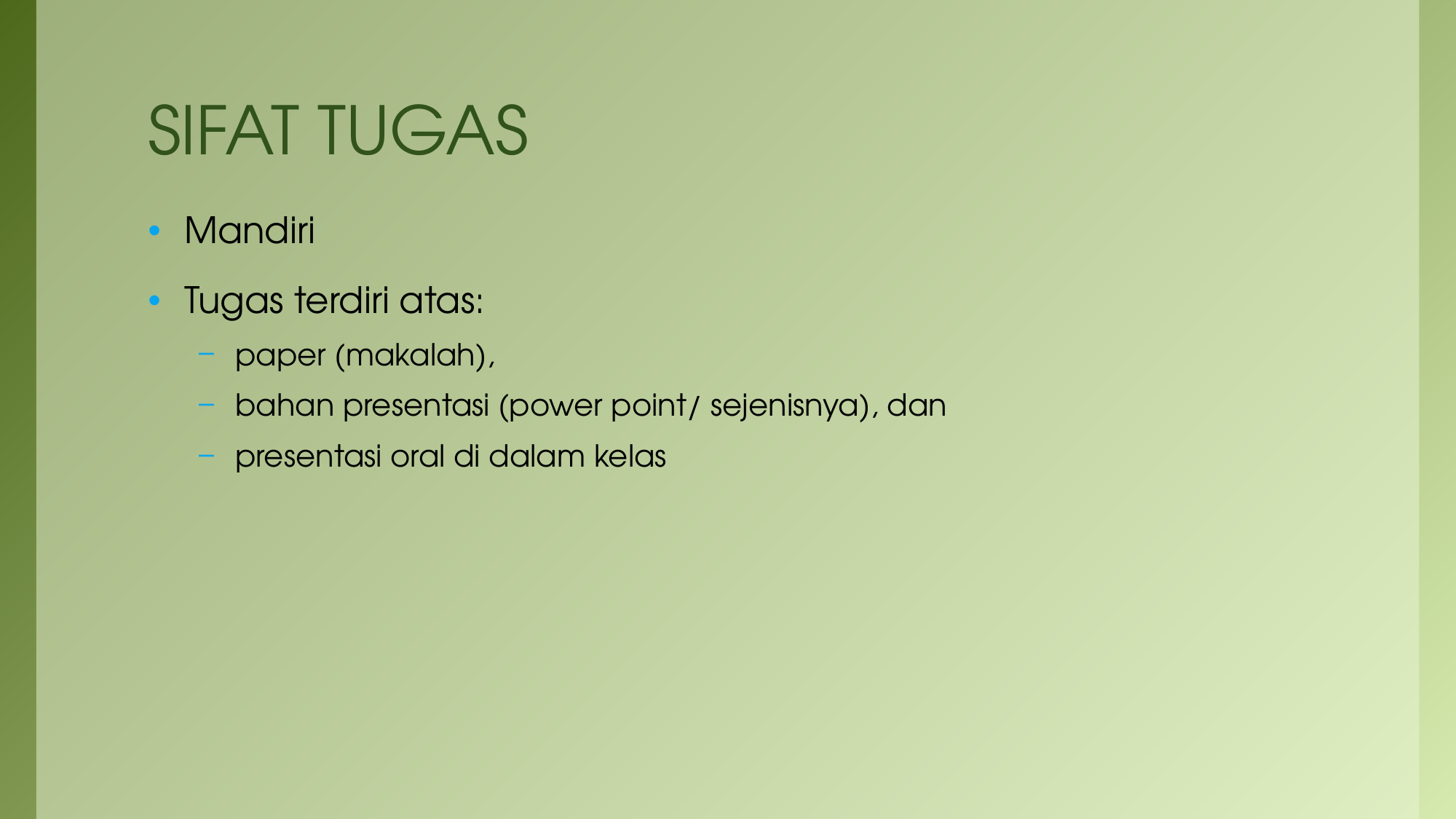

# SIFAT TUGAS
Mandiri
Tugas terdiri atas:
paper (makalah),
bahan presentasi (power point/ sejenisnya), dan
presentasi oral di dalam kelas